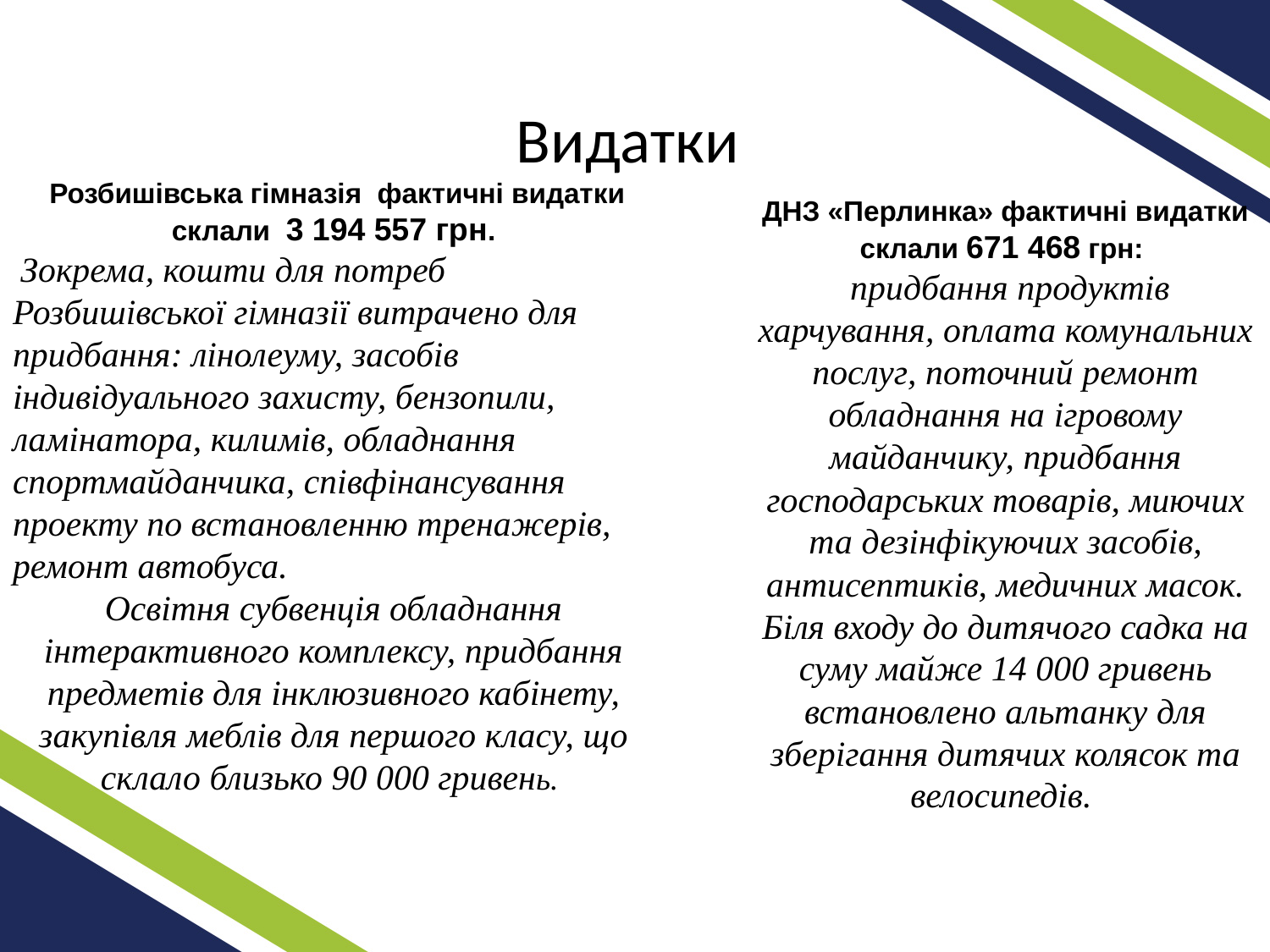

# Видатки
 Розбишівська гімназія  фактичні видатки склали  3 194 557 грн.
 Зокрема, кошти для потреб Розбишівської гімназії витрачено для придбання: лінолеуму, засобів індивідуального захисту, бензопили, ламінатора, килимів, обладнання спортмайданчика, співфінансування проекту по встановленню тренажерів, ремонт автобуса.
Освітня субвенція обладнання інтерактивного комплексу, придбання предметів для інклюзивного кабінету, закупівля меблів для першого класу, що склало близько 90 000 гривень.
ДНЗ «Перлинка» фактичні видатки склали 671 468 грн:
 придбання продуктів харчування, оплата комунальних послуг, поточний ремонт обладнання на ігровому майданчику, придбання господарських товарів, миючих та дезінфікуючих засобів, антисептиків, медичних масок. Біля входу до дитячого садка на суму майже 14 000 гривень встановлено альтанку для зберігання дитячих колясок та велосипедів.